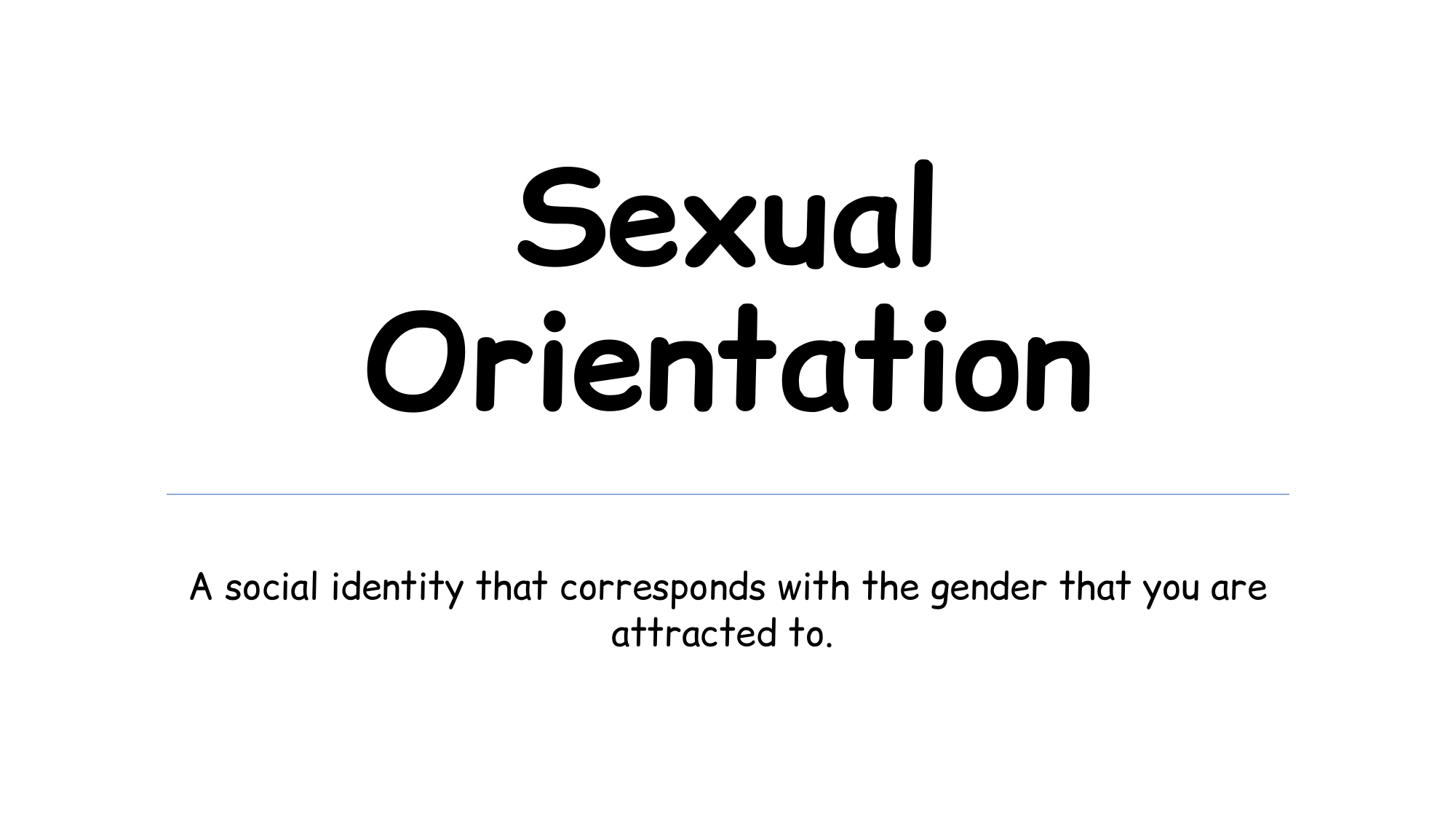

# Sexual Orientation
A social identity that corresponds with the gender that you are attracted to.